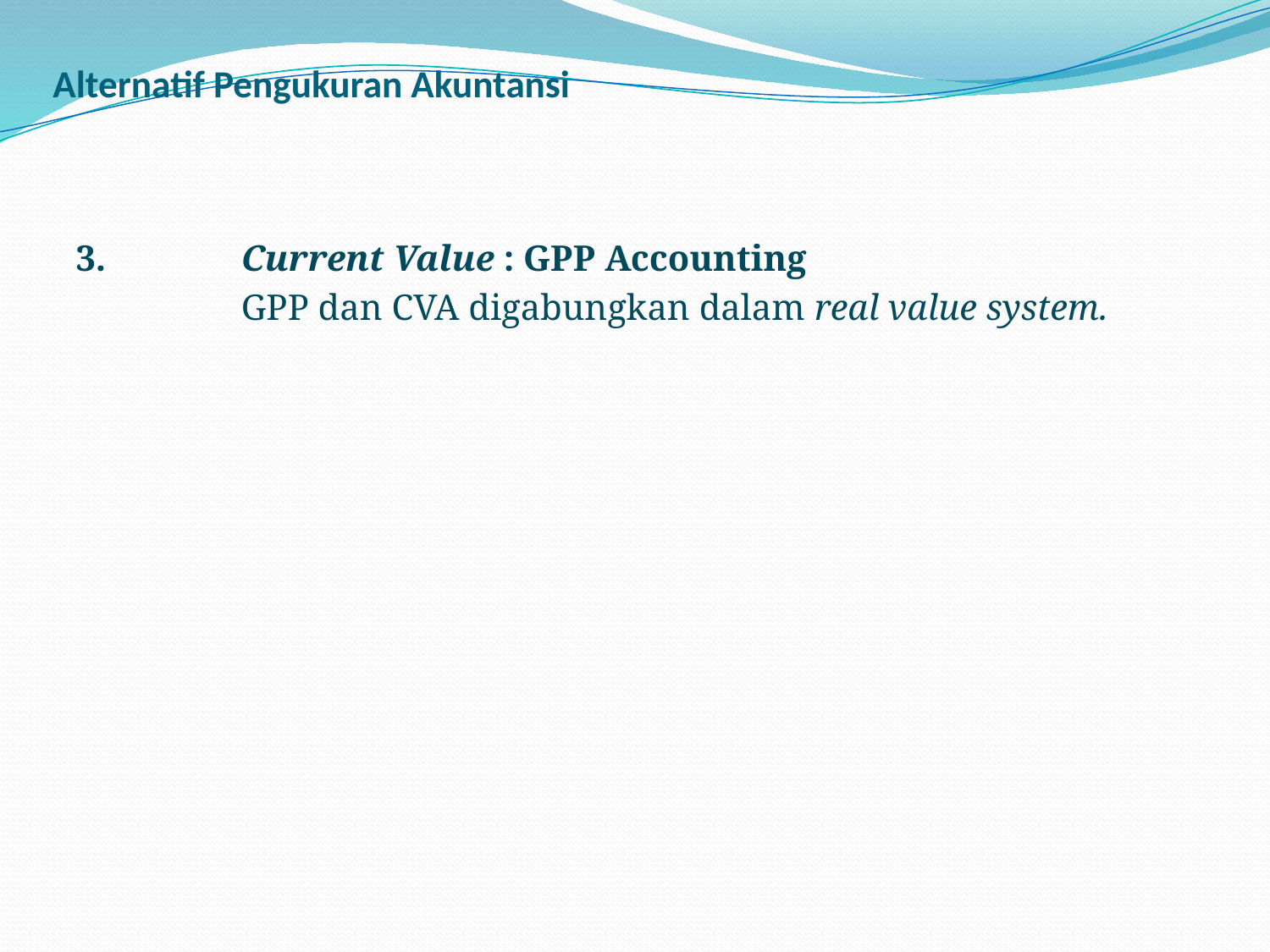

# Alternatif Pengukuran Akuntansi

3.     	Current Value : GPP Accounting
		GPP dan CVA digabungkan dalam real value system.